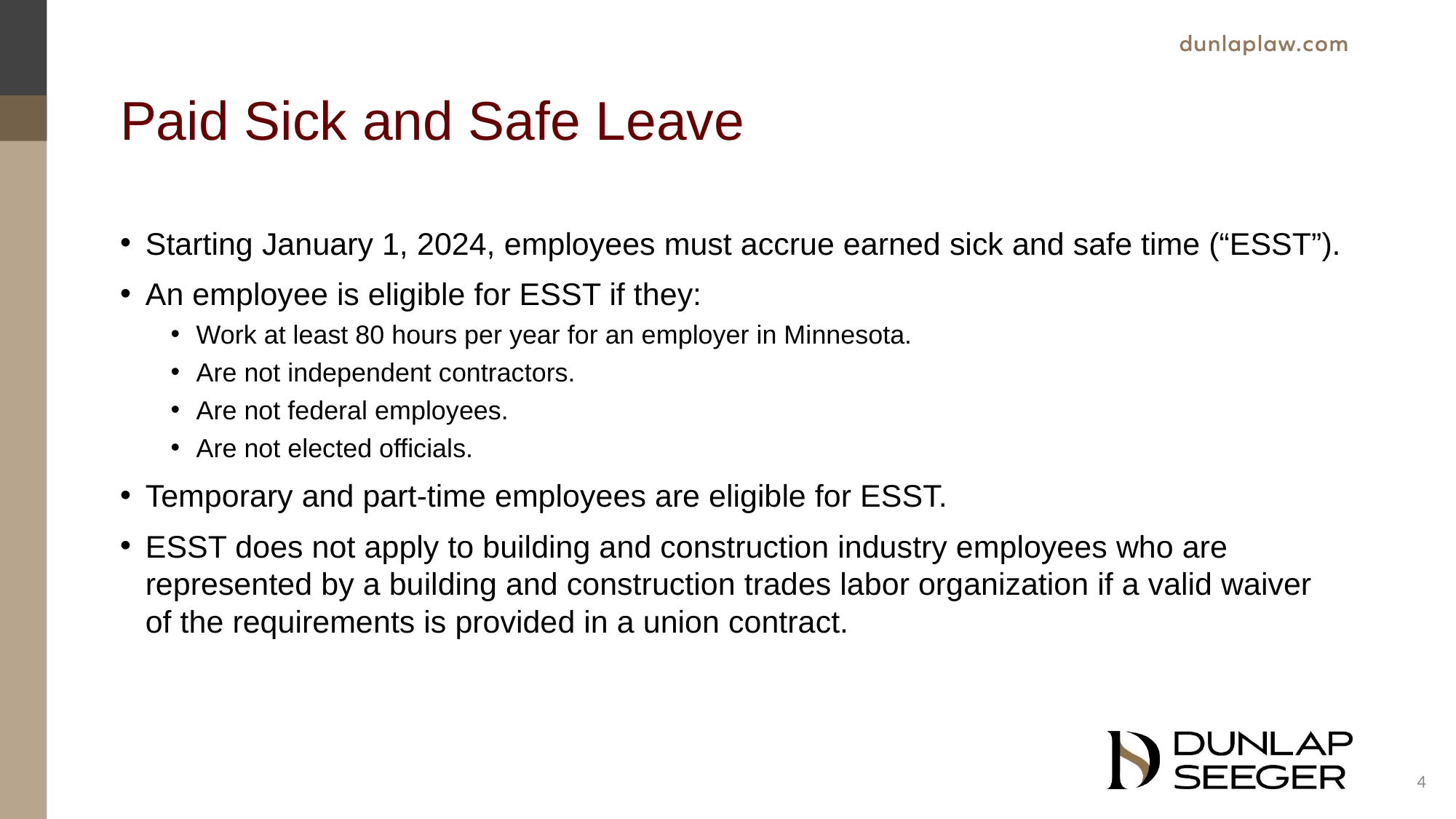

# Paid Sick and Safe Leave
Starting January 1, 2024, employees must accrue earned sick and safe time (“ESST”).
An employee is eligible for ESST if they:
Work at least 80 hours per year for an employer in Minnesota.
Are not independent contractors.
Are not federal employees.
Are not elected officials.
Temporary and part-time employees are eligible for ESST.
ESST does not apply to building and construction industry employees who are represented by a building and construction trades labor organization if a valid waiver of the requirements is provided in a union contract.

4